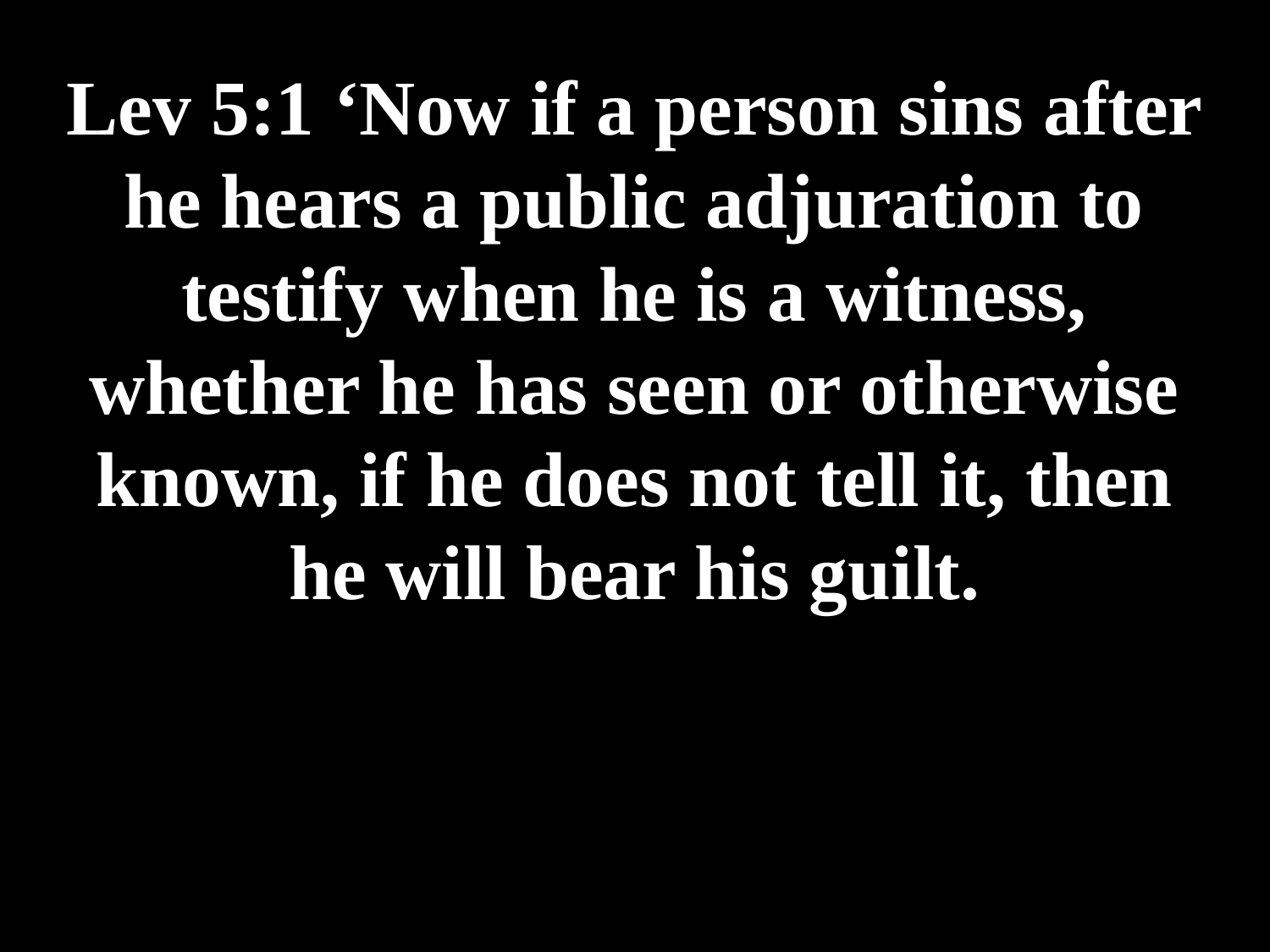

# Lev 5:1 ‘Now if a person sins after he hears a public adjuration to testify when he is a witness, whether he has seen or otherwise known, if he does not tell it, then he will bear his guilt.